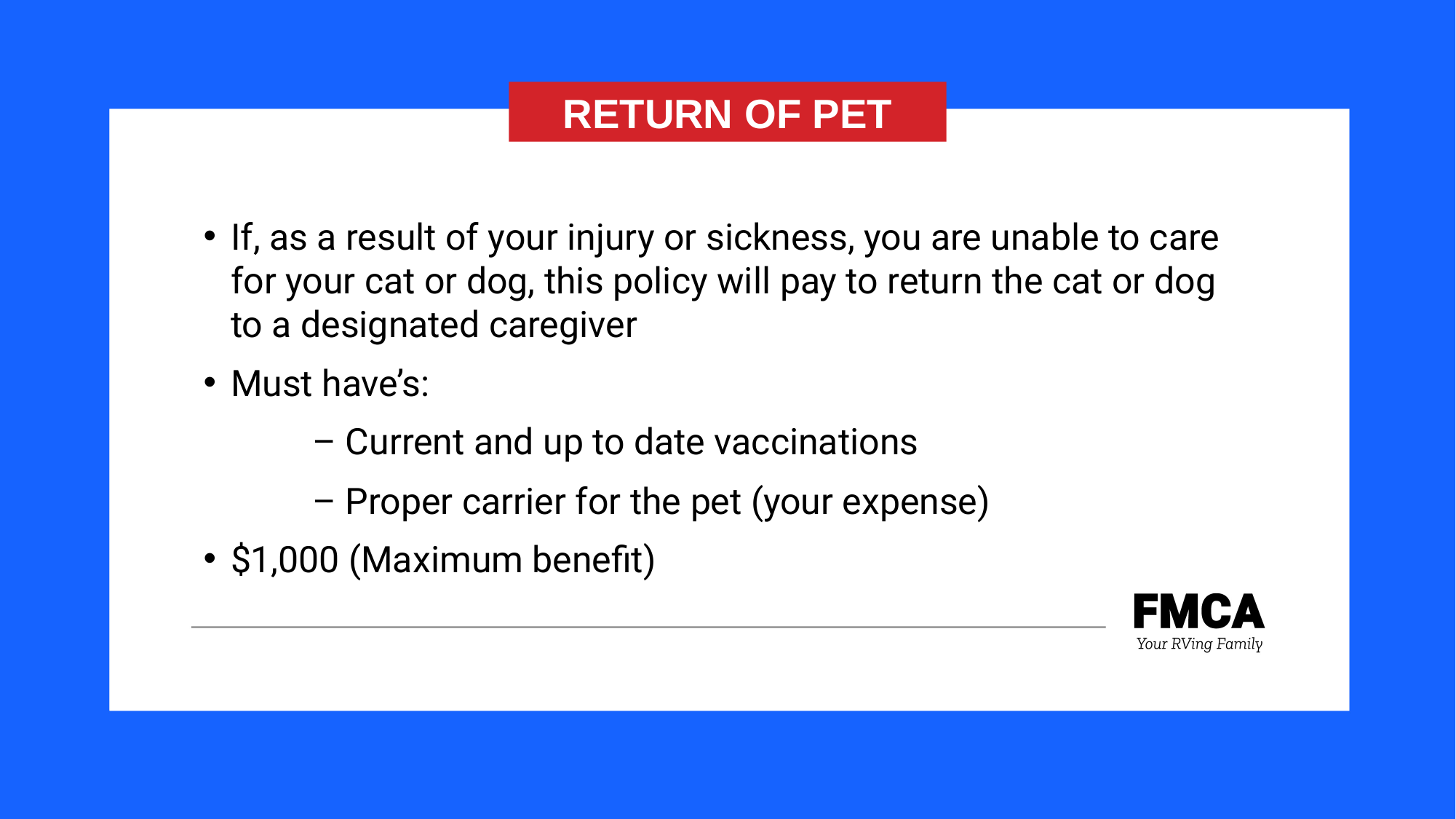

RETURN OF PET
If, as a result of your injury or sickness, you are unable to care for your cat or dog, this policy will pay to return the cat or dog to a designated caregiver
Must have’s:
	– Current and up to date vaccinations
	– Proper carrier for the pet (your expense)
$1,000 (Maximum benefit)